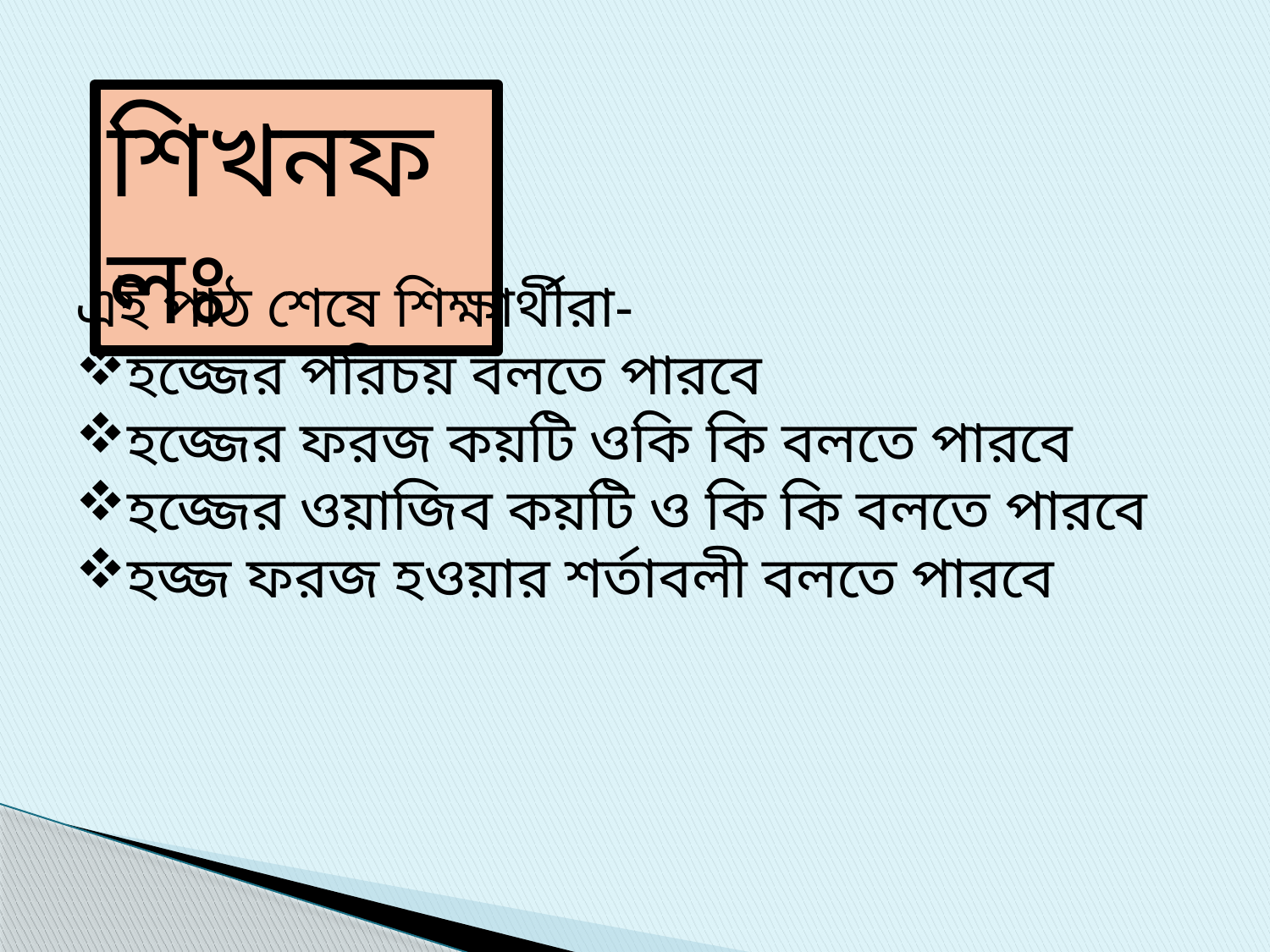

শিখনফলঃ
এই পাঠ শেষে শিক্ষার্থীরা-
হজ্জের পরিচয় বলতে পারবে
হজ্জের ফরজ কয়টি ওকি কি বলতে পারবে
হজ্জের ওয়াজিব কয়টি ও কি কি বলতে পারবে
হজ্জ ফরজ হওয়ার শর্তাবলী বলতে পারবে